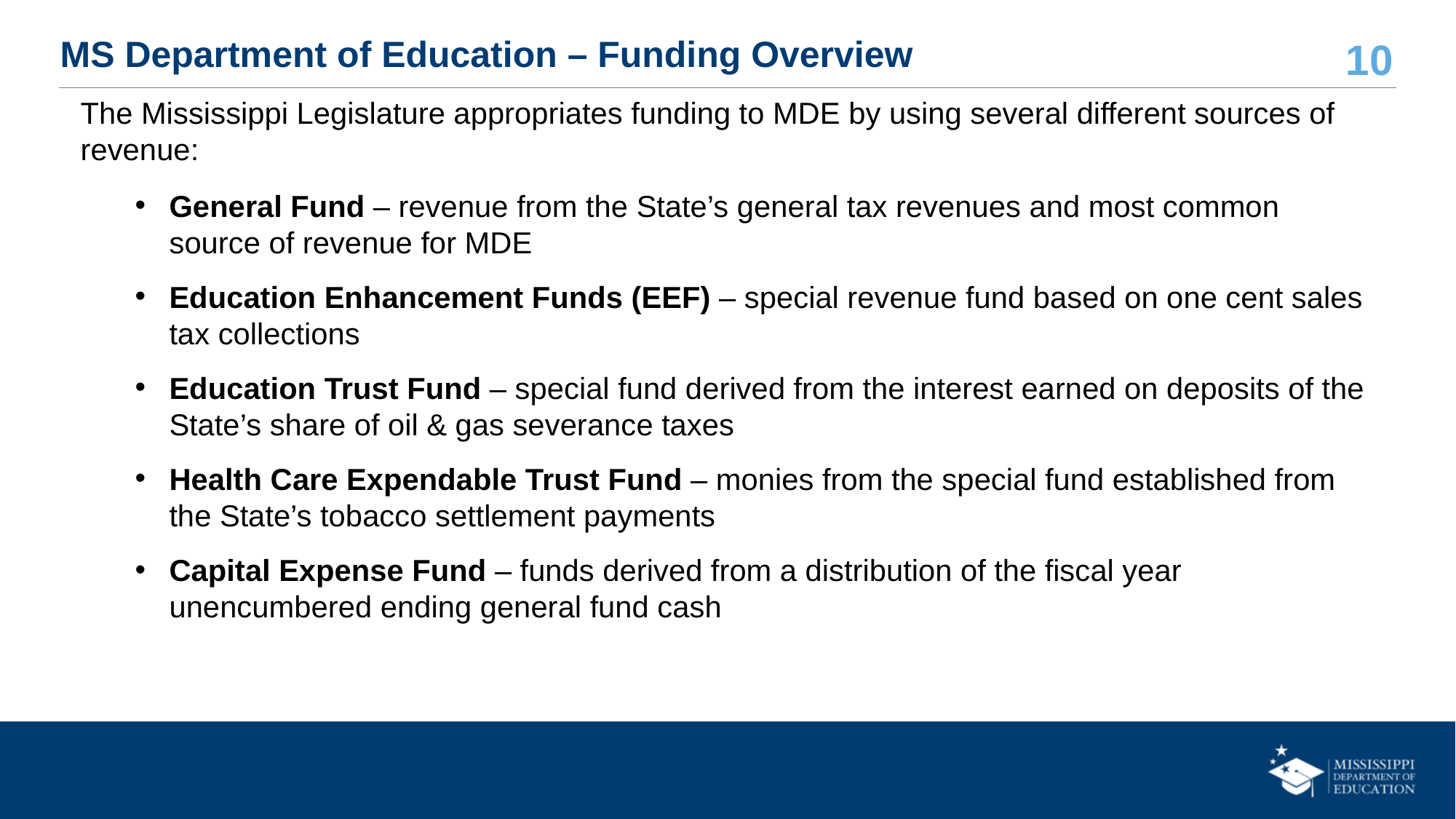

# MS Department of Education – Funding Overview
The Mississippi Legislature appropriates funding to MDE by using several different sources of revenue:

General Fund – revenue from the State’s general tax revenues and most common source of revenue for MDE
Education Enhancement Funds (EEF) – special revenue fund based on one cent sales tax collections
Education Trust Fund – special fund derived from the interest earned on deposits of the State’s share of oil & gas severance taxes
Health Care Expendable Trust Fund – monies from the special fund established from the State’s tobacco settlement payments
Capital Expense Fund – funds derived from a distribution of the fiscal year unencumbered ending general fund cash